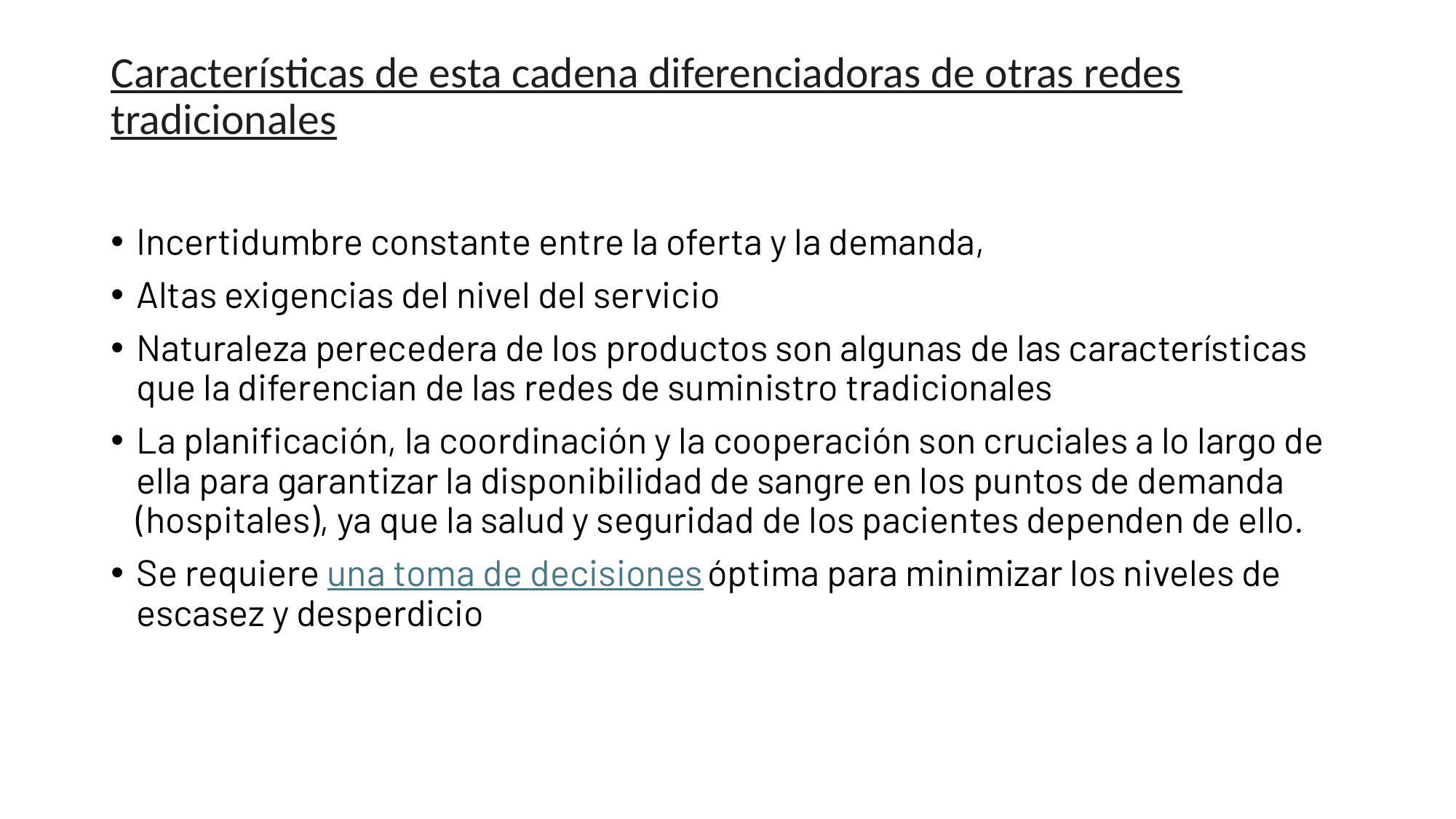

# Características de esta cadena diferenciadoras de otras redes tradicionales
Incertidumbre constante entre la oferta y la demanda,
Altas exigencias del nivel del servicio
Naturaleza perecedera de los productos son algunas de las características que la diferencian de las redes de suministro tradicionales
La planificación, la coordinación y la cooperación son cruciales a lo largo de ella para garantizar la disponibilidad de sangre en los puntos de demanda (hospitales), ya que la salud y seguridad de los pacientes dependen de ello.
Se requiere una toma de decisiones óptima para minimizar los niveles de escasez y desperdicio